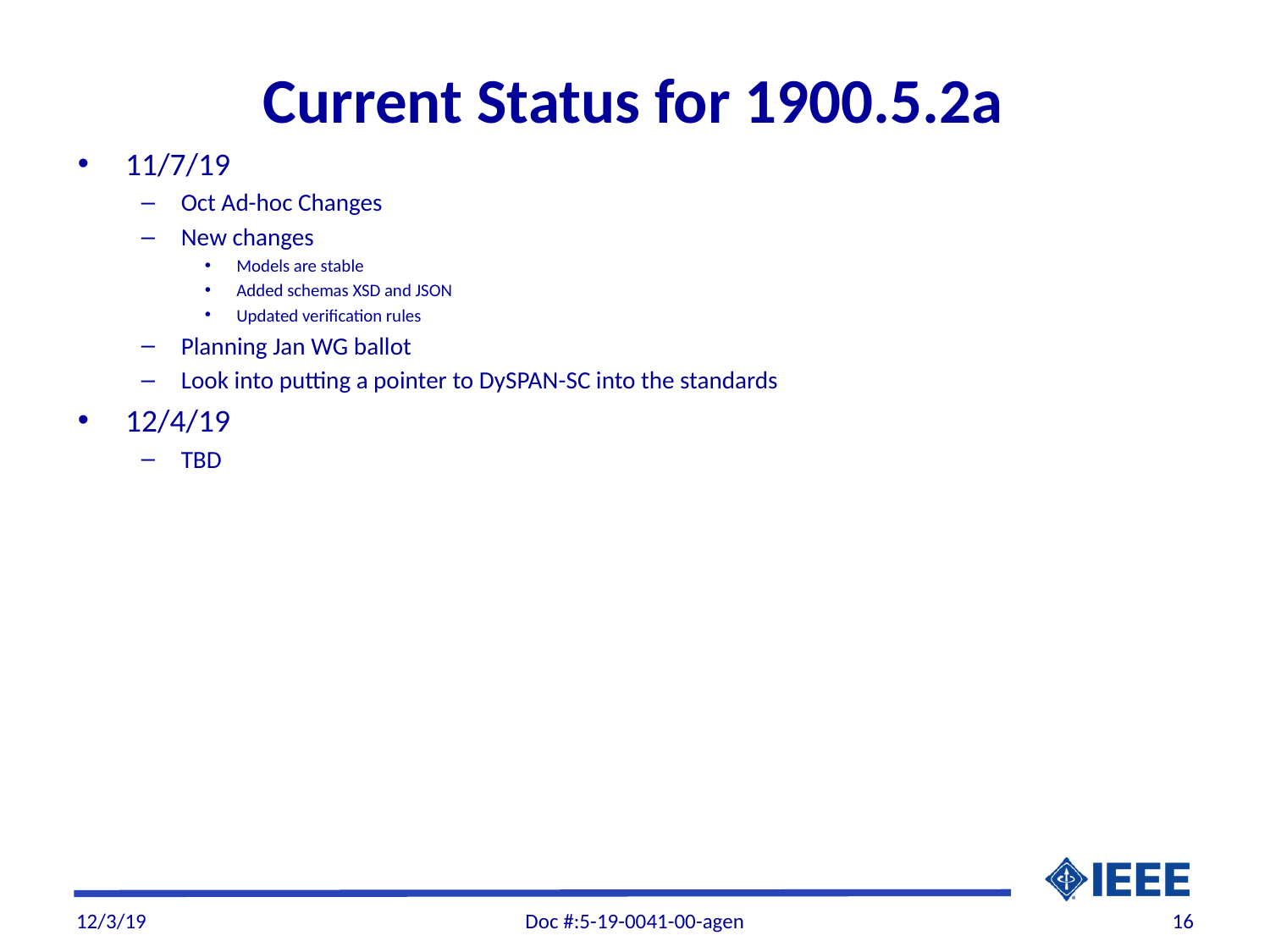

# Current Status for 1900.5.2a
11/7/19
Oct Ad-hoc Changes
New changes
Models are stable
Added schemas XSD and JSON
Updated verification rules
Planning Jan WG ballot
Look into putting a pointer to DySPAN-SC into the standards
12/4/19
TBD

12/3/19
Doc #:5-19-0041-00-agen
16